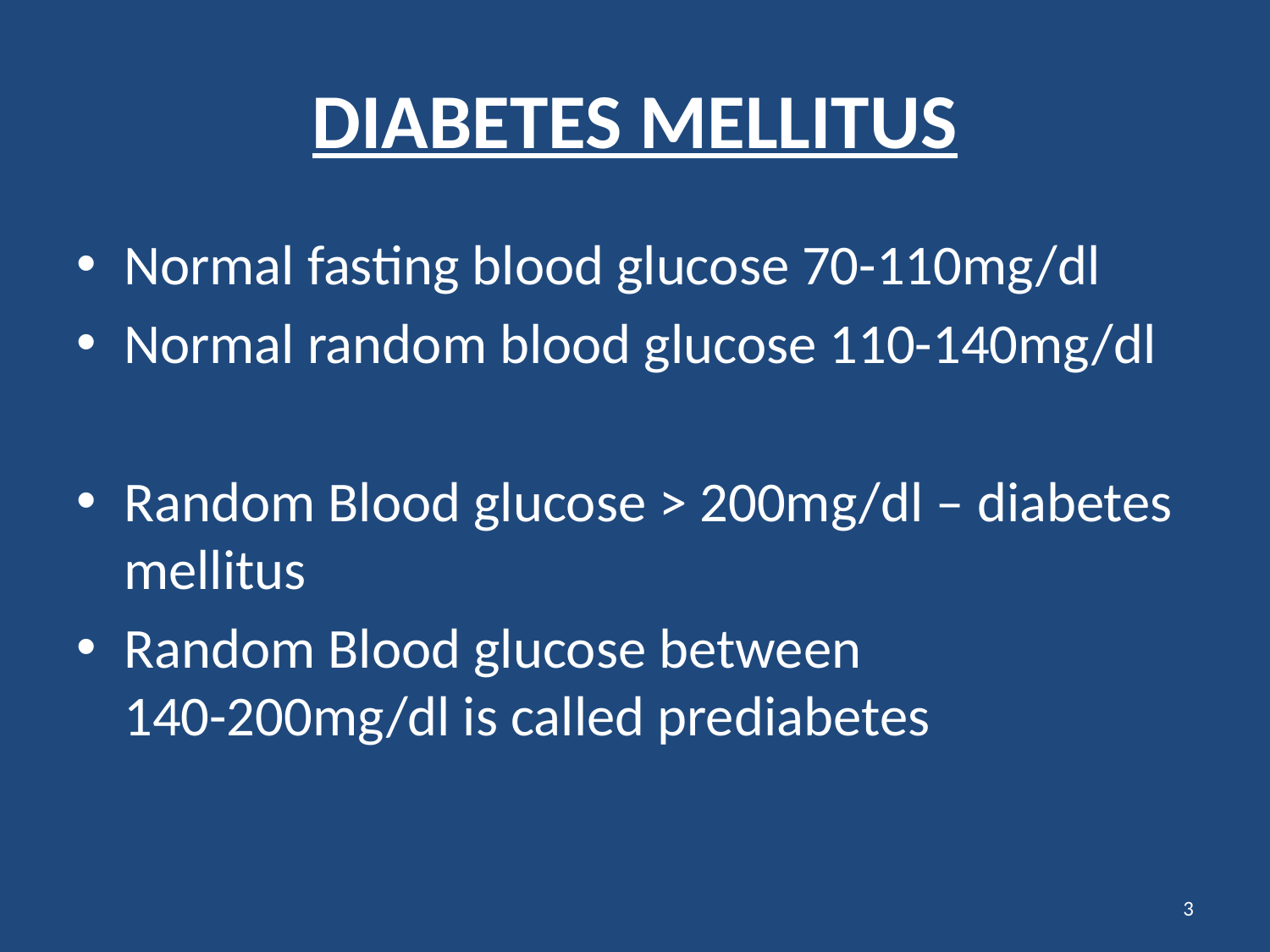

# DIABETES MELLITUS
Normal fasting blood glucose 70-110mg/dl
Normal random blood glucose 110-140mg/dl

Random Blood glucose > 200mg/dl – diabetes mellitus
Random Blood glucose between 140-200mg/dl is called prediabetes
3